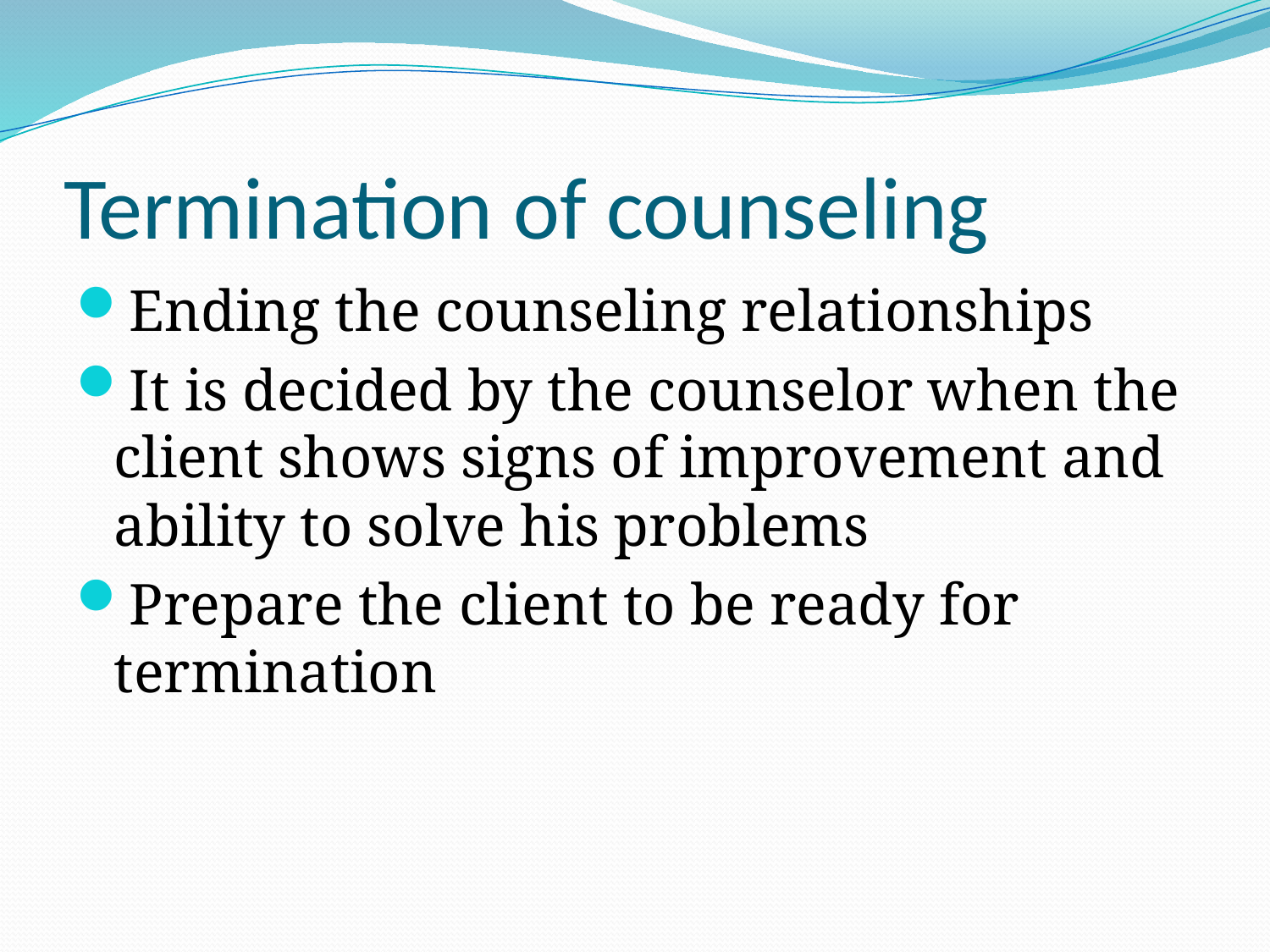

# Termination of counseling
Ending the counseling relationships
It is decided by the counselor when the client shows signs of improvement and ability to solve his problems
Prepare the client to be ready for termination